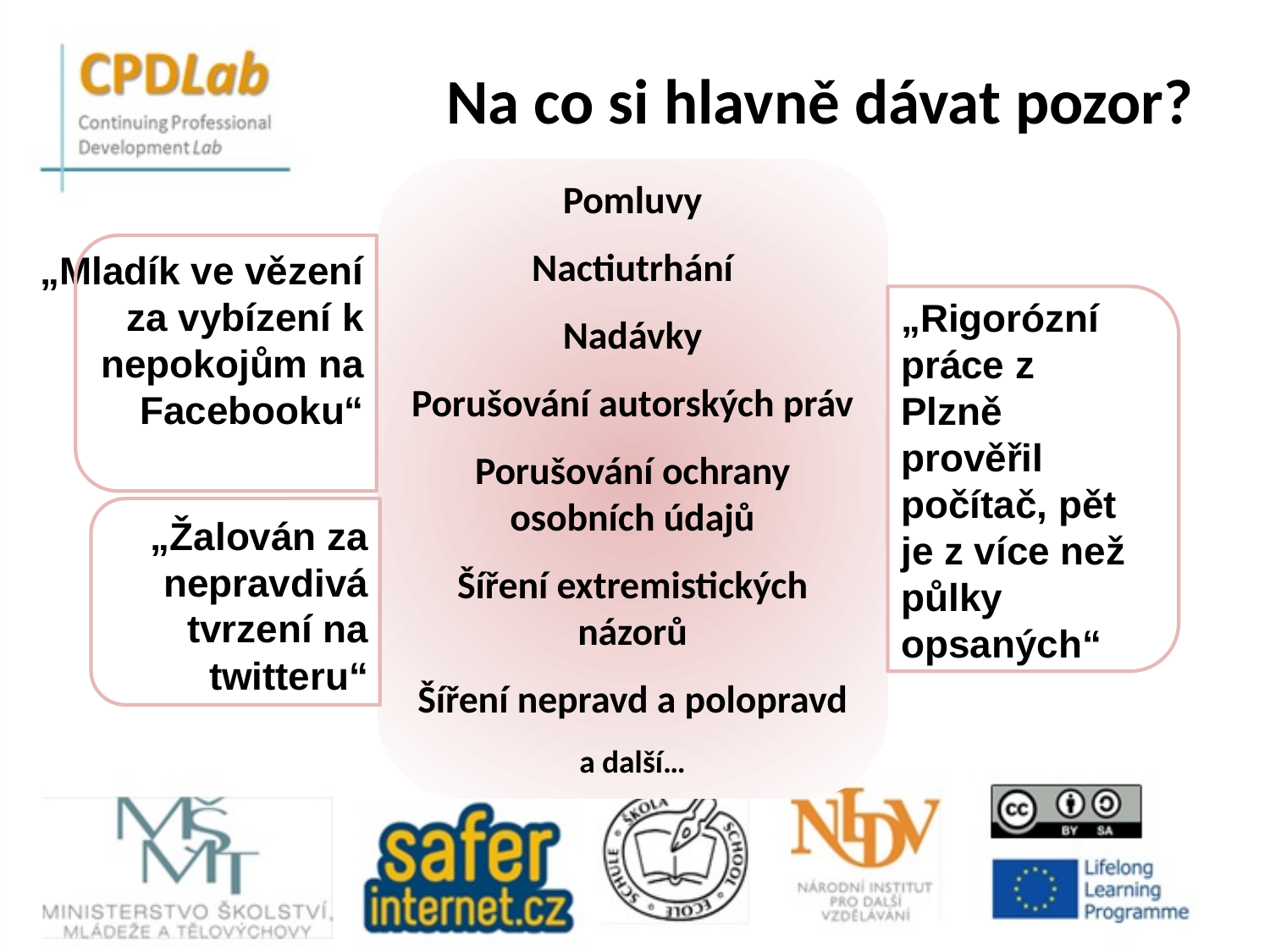

# Na co si hlavně dávat pozor?

Pomluvy
Nactiutrhání
Nadávky
Porušování autorských práv
Porušování ochrany osobních údajů
Šíření extremistických názorů
Šíření nepravd a polopravd
a další…

„Mladík ve vězení za vybízení k nepokojům na Facebooku“
„Rigorózní práce z Plzně prověřil počítač, pět je z více než půlky opsaných“

„Žalován za nepravdivá tvrzení na twitteru“